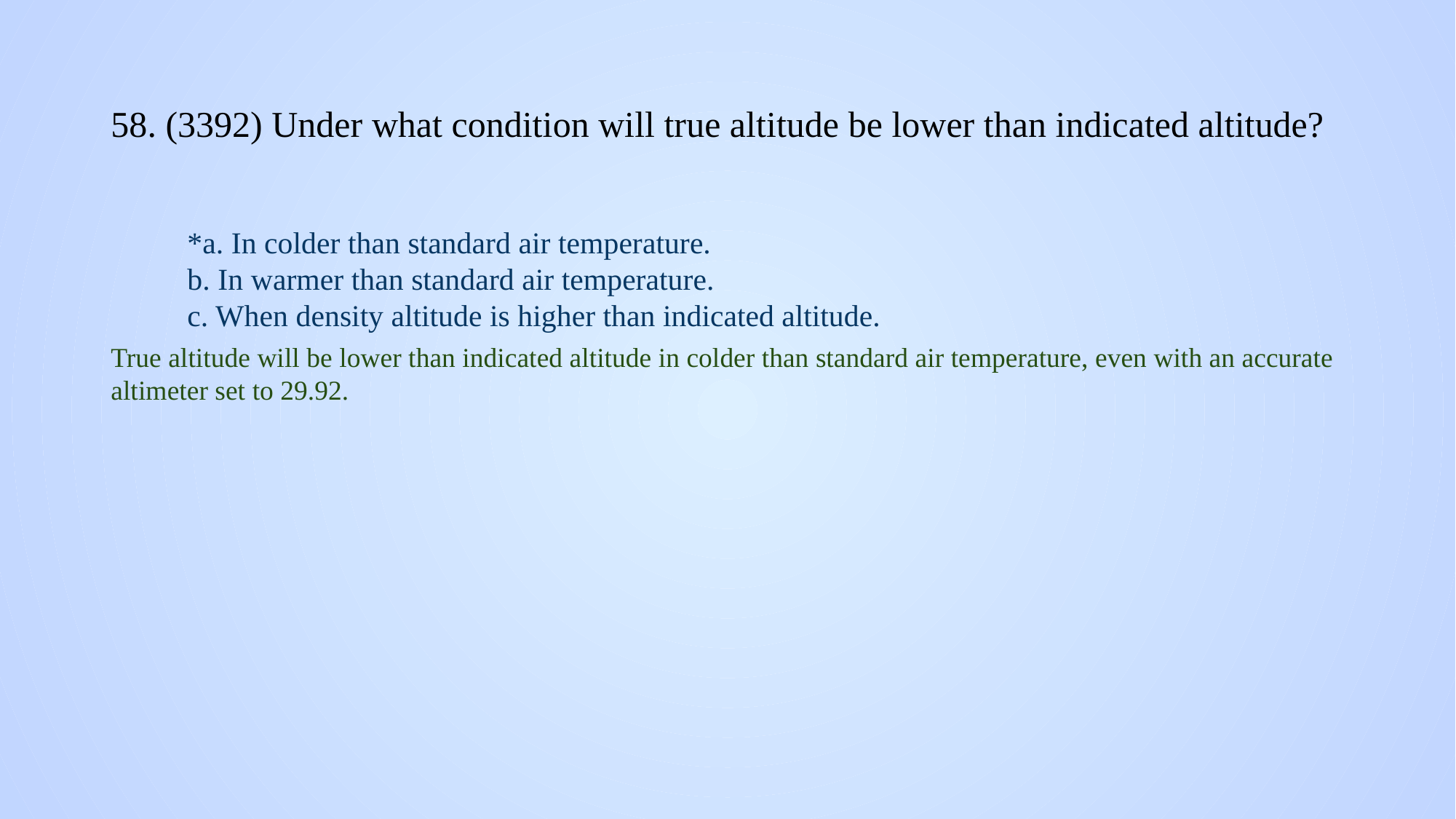

# 58. (3392) Under what condition will true altitude be lower than indicated altitude?
*a. In colder than standard air temperature.
b. In warmer than standard air temperature.
c. When density altitude is higher than indicated altitude.
True altitude will be lower than indicated altitude in colder than standard air temperature, even with an accurate altimeter set to 29.92.